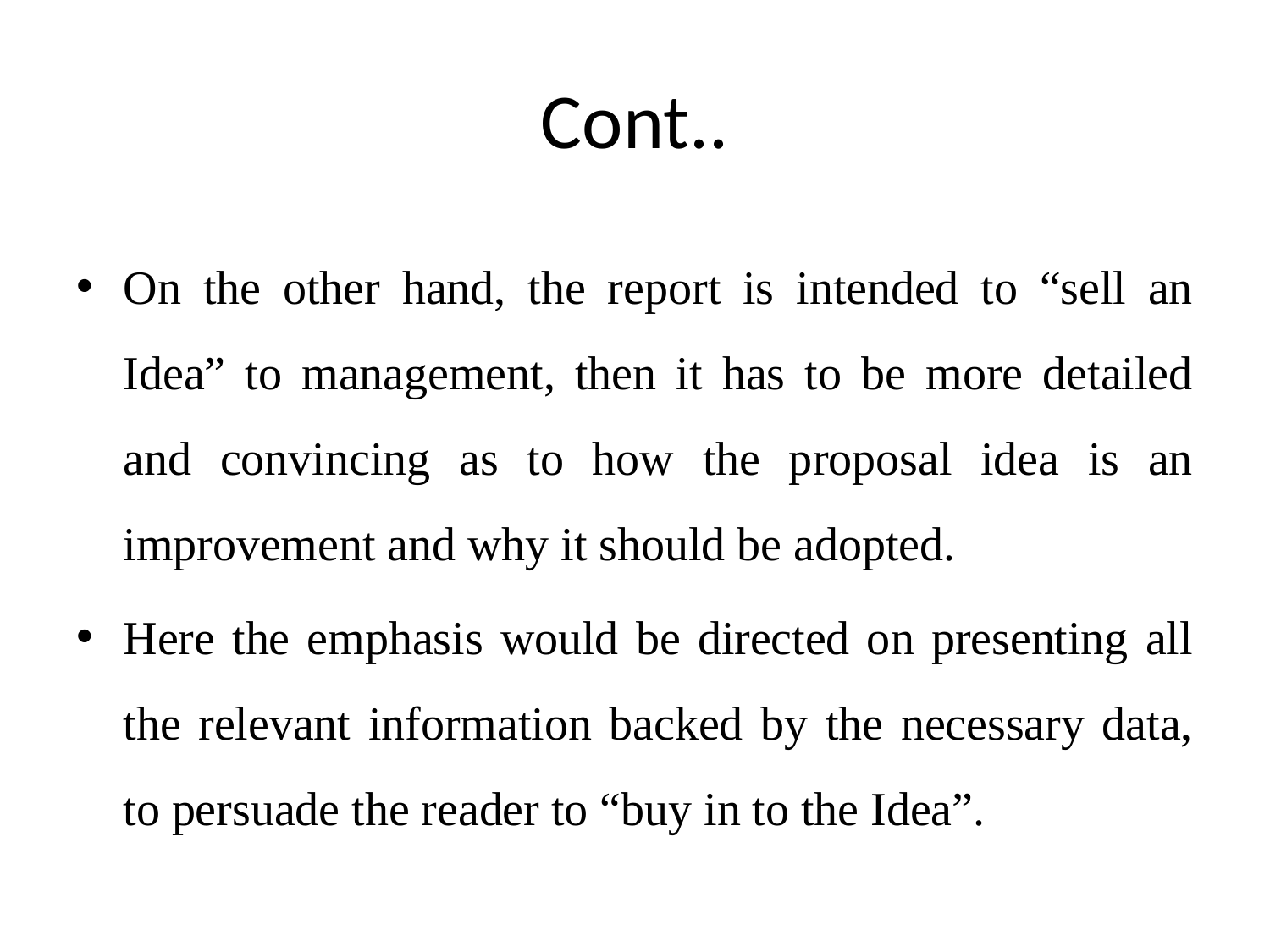

# Cont..
On the other hand, the report is intended to “sell an Idea” to management, then it has to be more detailed and convincing as to how the proposal idea is an improvement and why it should be adopted.
Here the emphasis would be directed on presenting all the relevant information backed by the necessary data, to persuade the reader to “buy in to the Idea”.